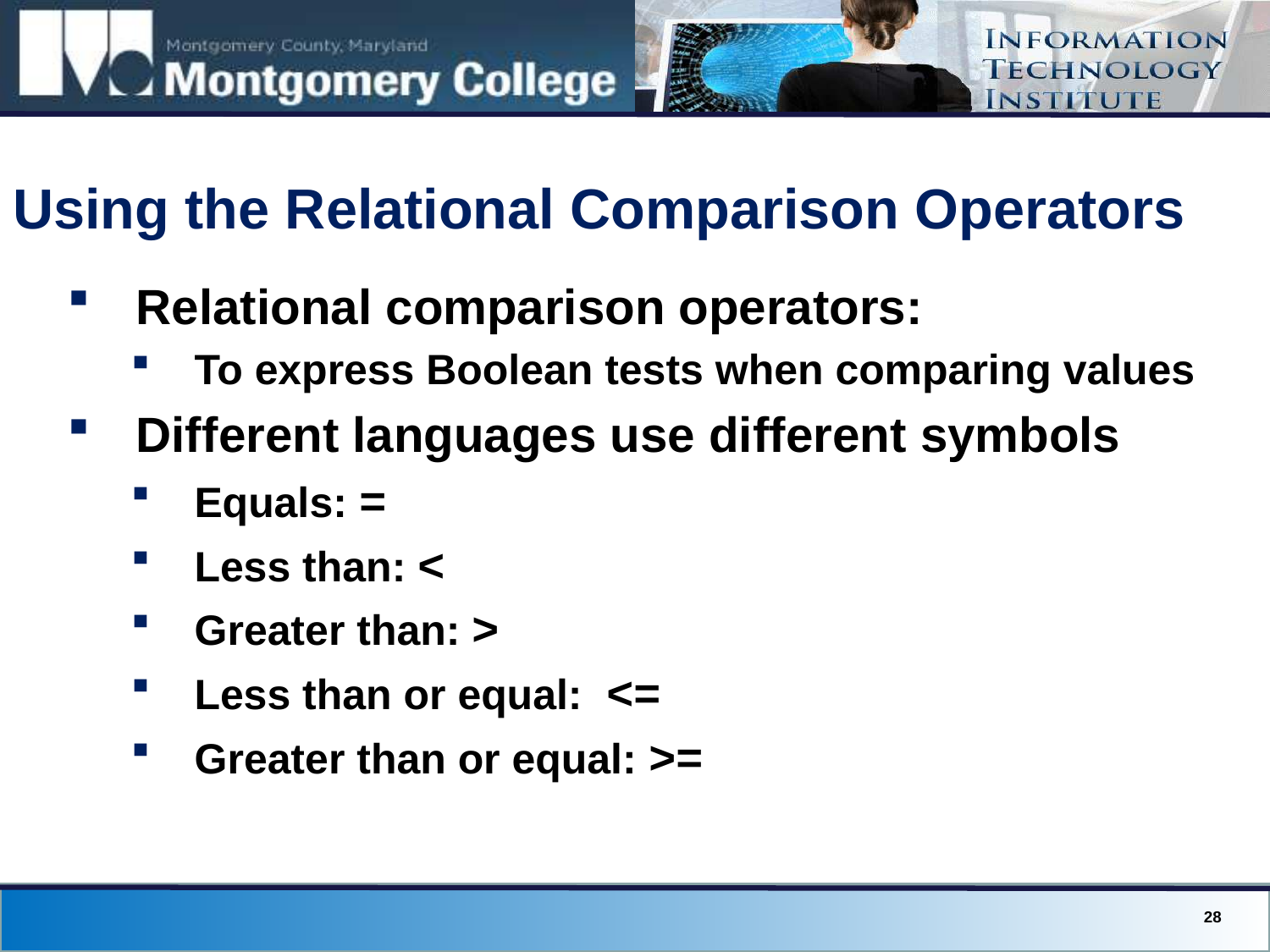

# Using the Relational Comparison Operators
Relational comparison operators:
To express Boolean tests when comparing values
Different languages use different symbols
Equals: =
Less than: <
Greater than: >
Less than or equal:  <=
Greater than or equal: >=
28